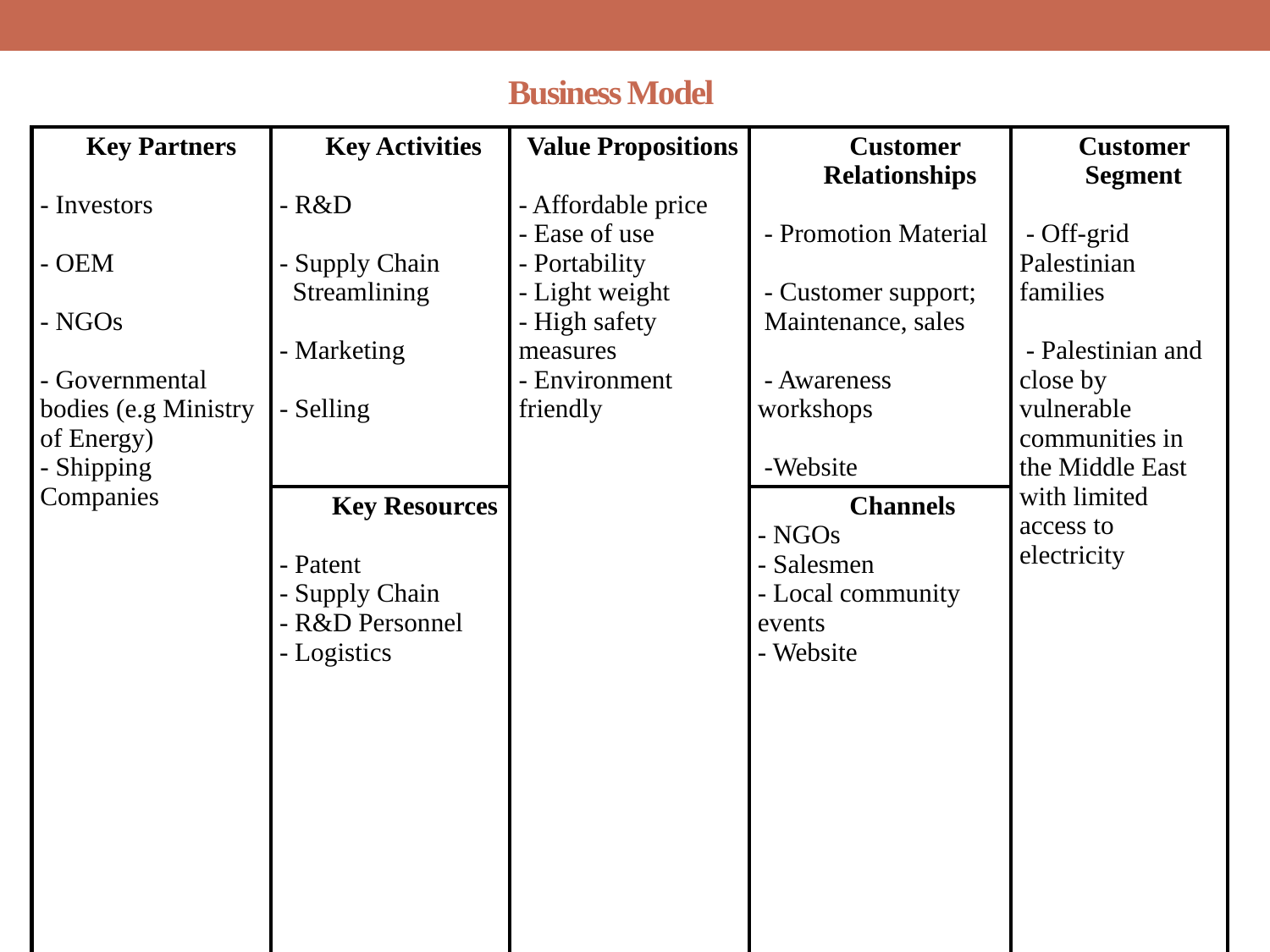

# Business Model
| Key Partners - Investors - OEM - NGOs - Governmental bodies (e.g Ministry of Energy) - Shipping Companies | Key Activities - R&D - Supply Chain Streamlining - Marketing - Selling | Value Propositions - Affordable price - Ease of use - Portability - Light weight - High safety measures - Environment friendly |  | Customer Relationships - Promotion Material - Customer support; Maintenance, sales - Awareness workshops -Website | Customer Segment - Off-grid Palestinian families - Palestinian and close by vulnerable communities in the Middle East with limited access to electricity |
| --- | --- | --- | --- | --- | --- |
|  | Key Resources - Patent - Supply Chain - R&D Personnel - Logistics |  |  | Channels - NGOs - Salesmen - Local community events - Website |  |
| Cost Structure - R&D - Capital Investment - Manufacturing cost - Operating cost - International and local logistics |  |  | Revenue Streams - Product Sales - Local and international NGO - Government - Endowments, donations and grants |  |  |
|  |  |  |  |  |  |